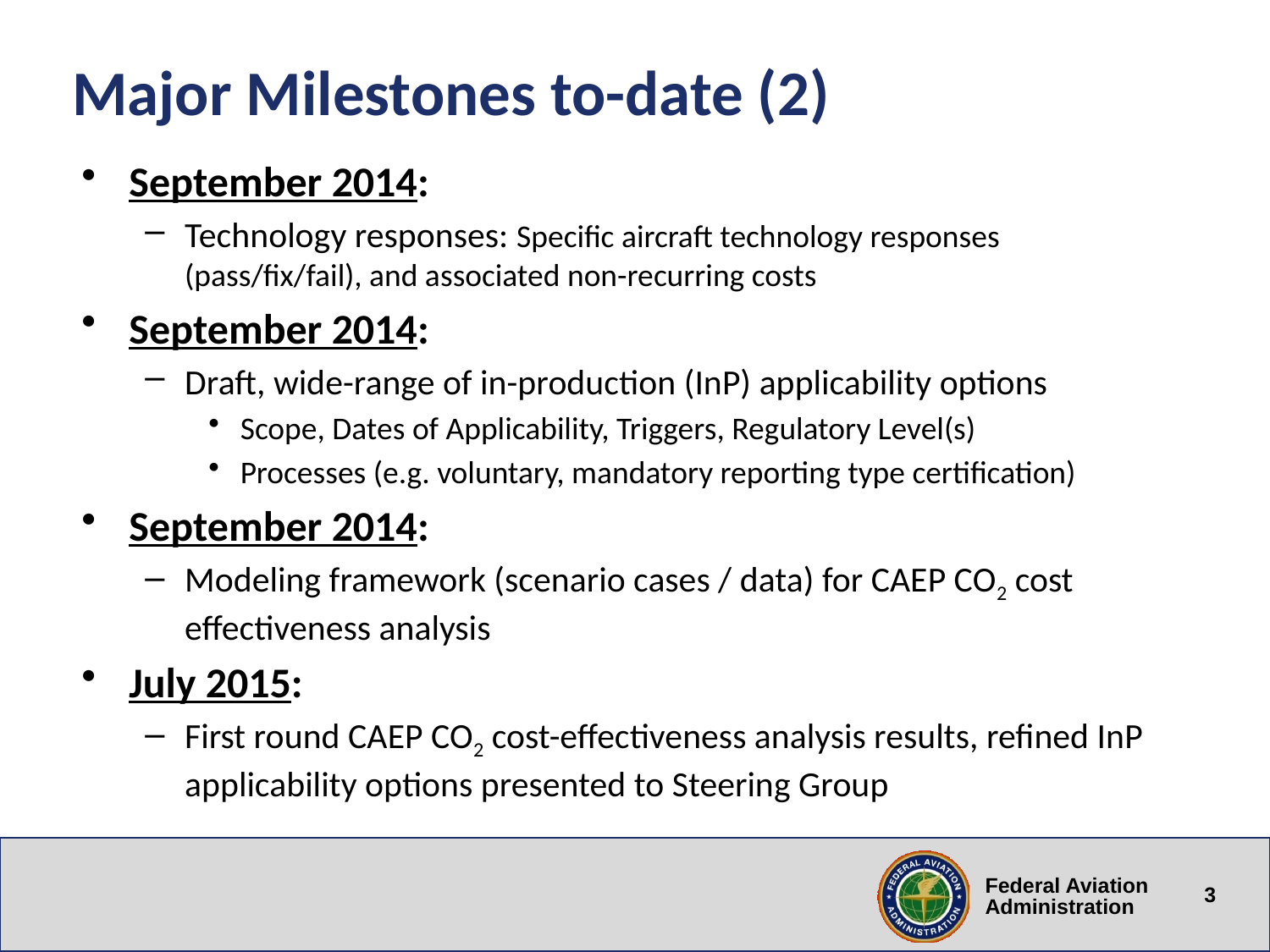

# Major Milestones to-date (2)
September 2014:
Technology responses: Specific aircraft technology responses (pass/fix/fail), and associated non-recurring costs
September 2014:
Draft, wide-range of in-production (InP) applicability options
Scope, Dates of Applicability, Triggers, Regulatory Level(s)
Processes (e.g. voluntary, mandatory reporting type certification)
September 2014:
Modeling framework (scenario cases / data) for CAEP CO2 cost effectiveness analysis
July 2015:
First round CAEP CO2 cost-effectiveness analysis results, refined InP applicability options presented to Steering Group